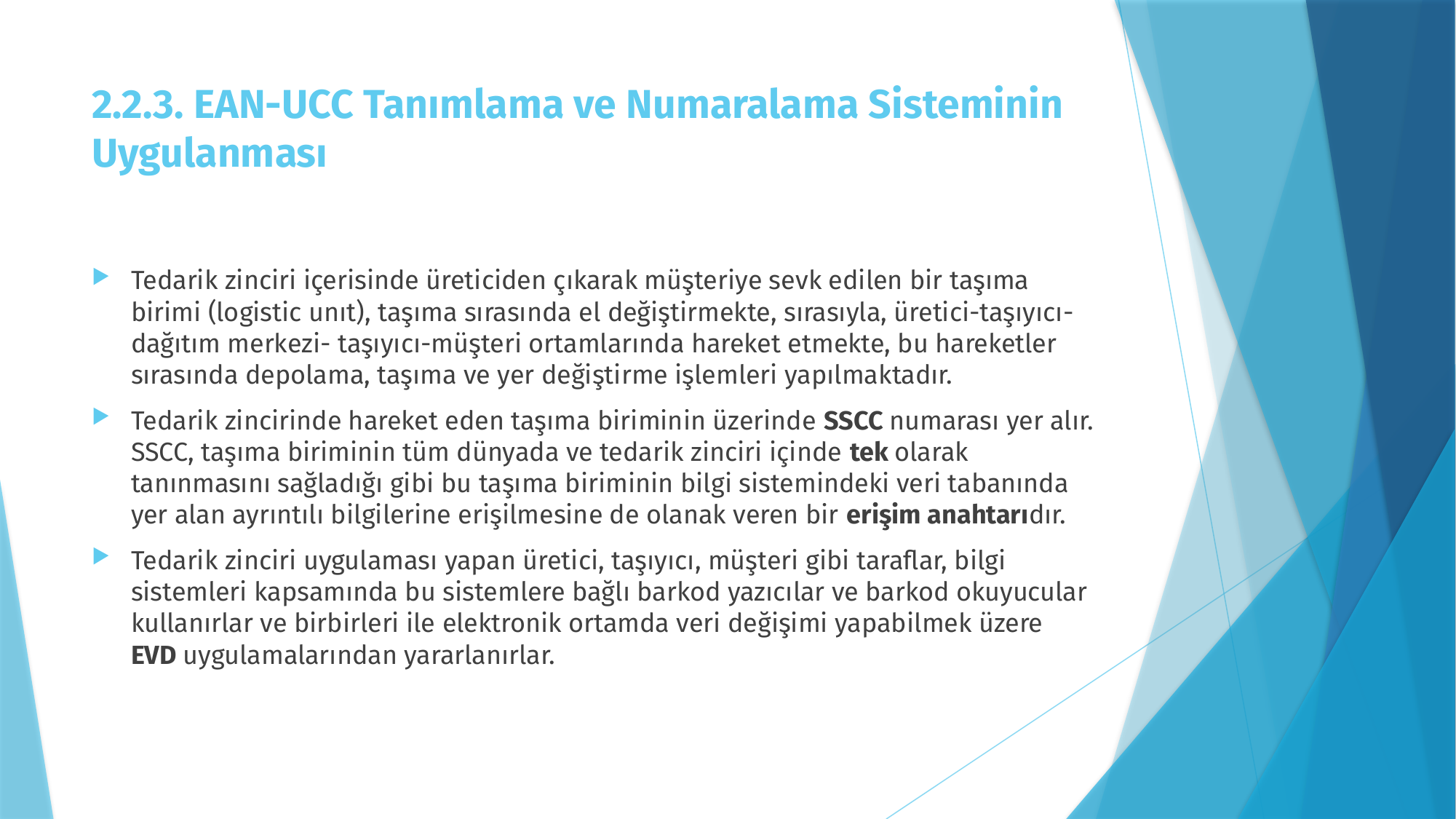

# 2.2.3. EAN-UCC Tanımlama ve Numaralama Sisteminin Uygulanması
Tedarik zinciri içerisinde üreticiden çıkarak müşteriye sevk edilen bir taşıma birimi (logistic unıt), taşıma sırasında el değiştirmekte, sırasıyla, üretici-taşıyıcı-dağıtım merkezi- taşıyıcı-müşteri ortamlarında hareket etmekte, bu hareketler sırasında depolama, taşıma ve yer değiştirme işlemleri yapılmaktadır.
Tedarik zincirinde hareket eden taşıma biriminin üzerinde SSCC numarası yer alır. SSCC, taşıma biriminin tüm dünyada ve tedarik zinciri içinde tek olarak tanınmasını sağladığı gibi bu taşıma biriminin bilgi sistemindeki veri tabanında yer alan ayrıntılı bilgilerine erişilmesine de olanak veren bir erişim anahtarıdır.
Tedarik zinciri uygulaması yapan üretici, taşıyıcı, müşteri gibi taraflar, bilgi sistemleri kapsamında bu sistemlere bağlı barkod yazıcılar ve barkod okuyucular kullanırlar ve birbirleri ile elektronik ortamda veri değişimi yapabilmek üzere EVD uygulamalarından yararlanırlar.